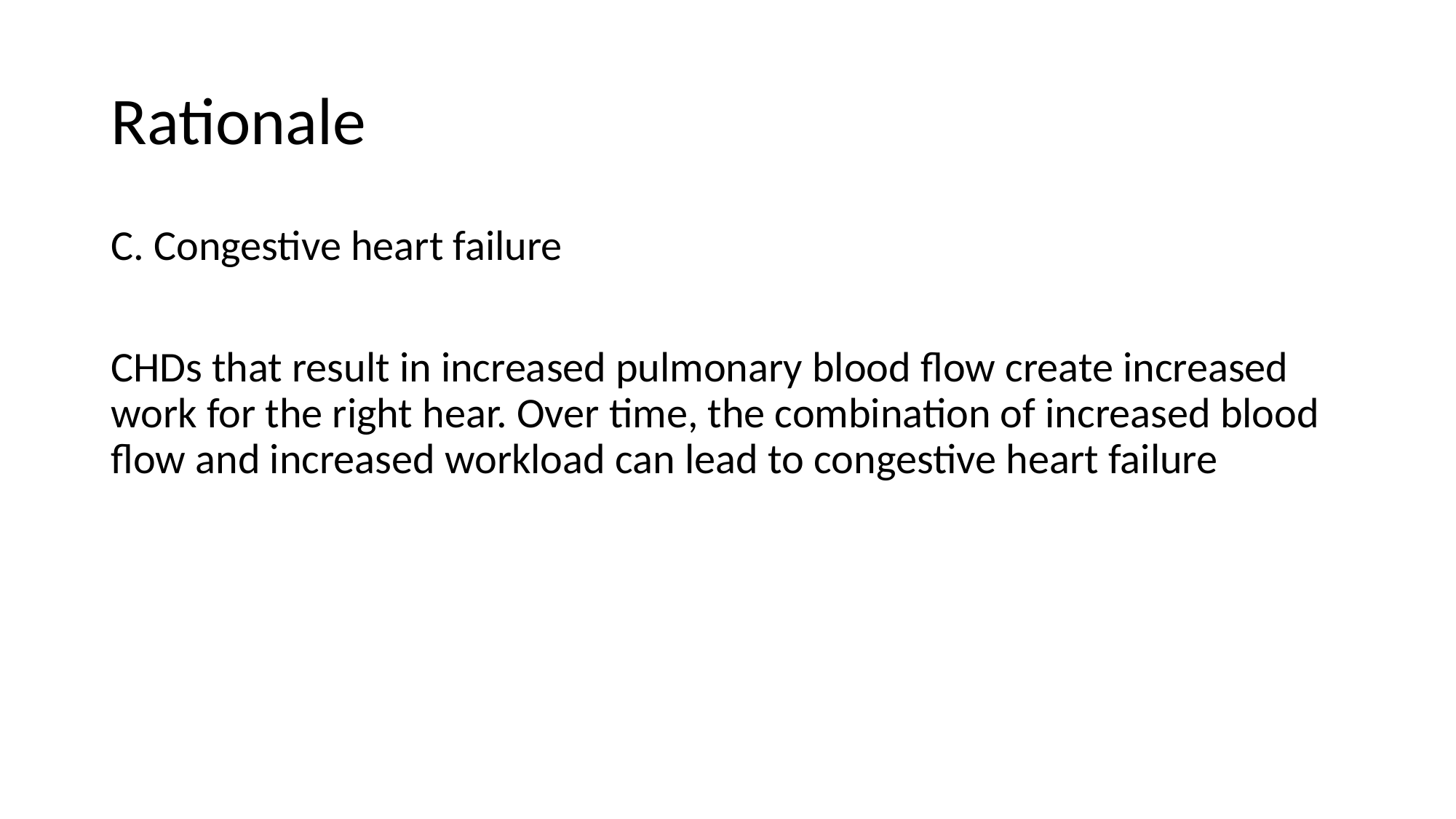

# Rationale
C. Congestive heart failure

CHDs that result in increased pulmonary blood flow create increased work for the right hear. Over time, the combination of increased blood flow and increased workload can lead to congestive heart failure